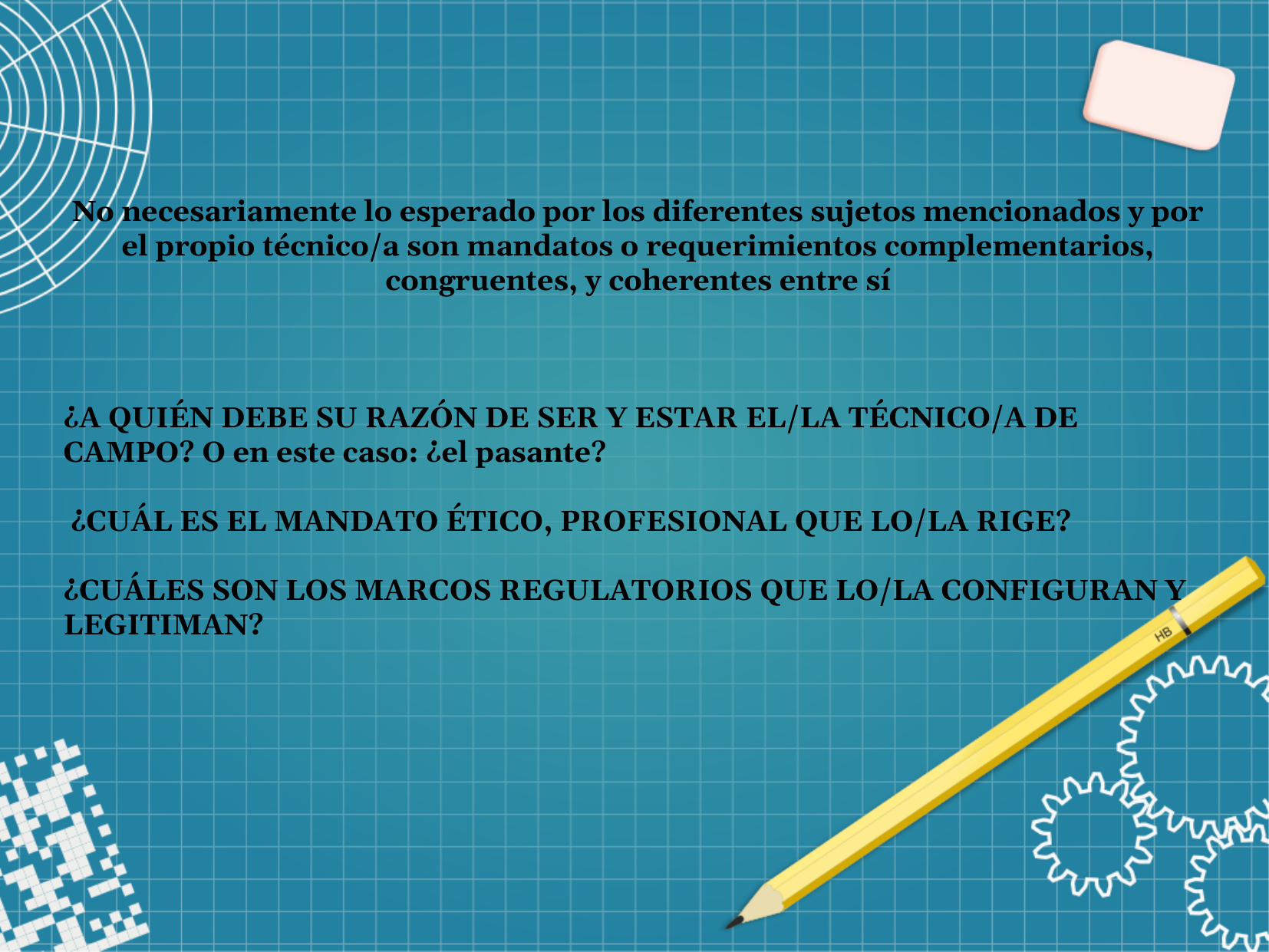

No necesariamente lo esperado por los diferentes sujetos mencionados y por el propio técnico/a son mandatos o requerimientos complementarios, congruentes, y coherentes entre sí
¿A QUIÉN DEBE SU RAZÓN DE SER Y ESTAR EL/LA TÉCNICO/A DE CAMPO? O en este caso: ¿el pasante?

 ¿CUÁL ES EL MANDATO ÉTICO, PROFESIONAL QUE LO/LA RIGE?

¿CUÁLES SON LOS MARCOS REGULATORIOS QUE LO/LA CONFIGURAN Y LEGITIMAN?